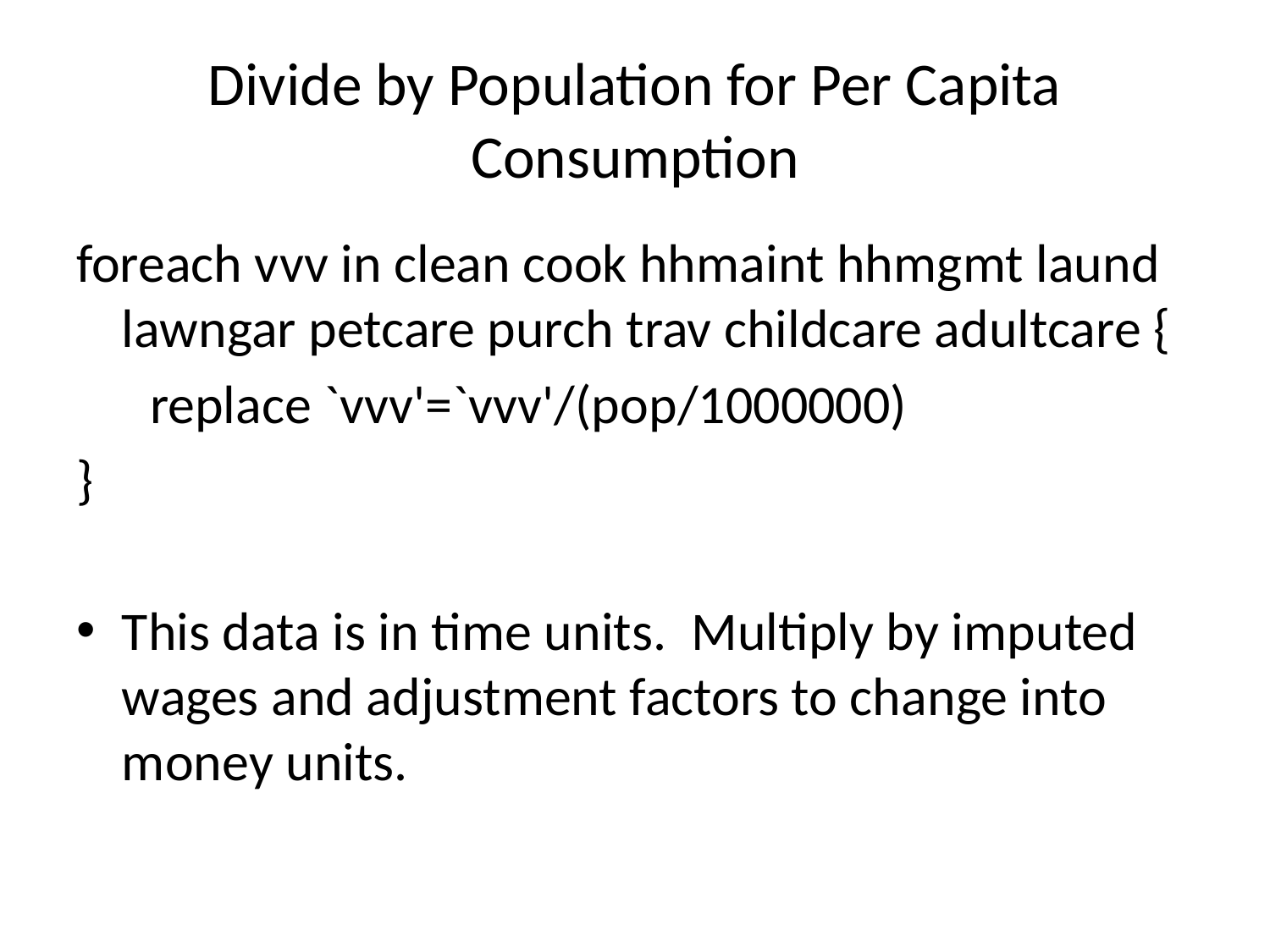

# Divide by Population for Per Capita Consumption
foreach vvv in clean cook hhmaint hhmgmt laund lawngar petcare purch trav childcare adultcare {
      replace `vvv'=`vvv'/(pop/1000000)
}

This data is in time units.  Multiply by imputed wages and adjustment factors to change into money units.